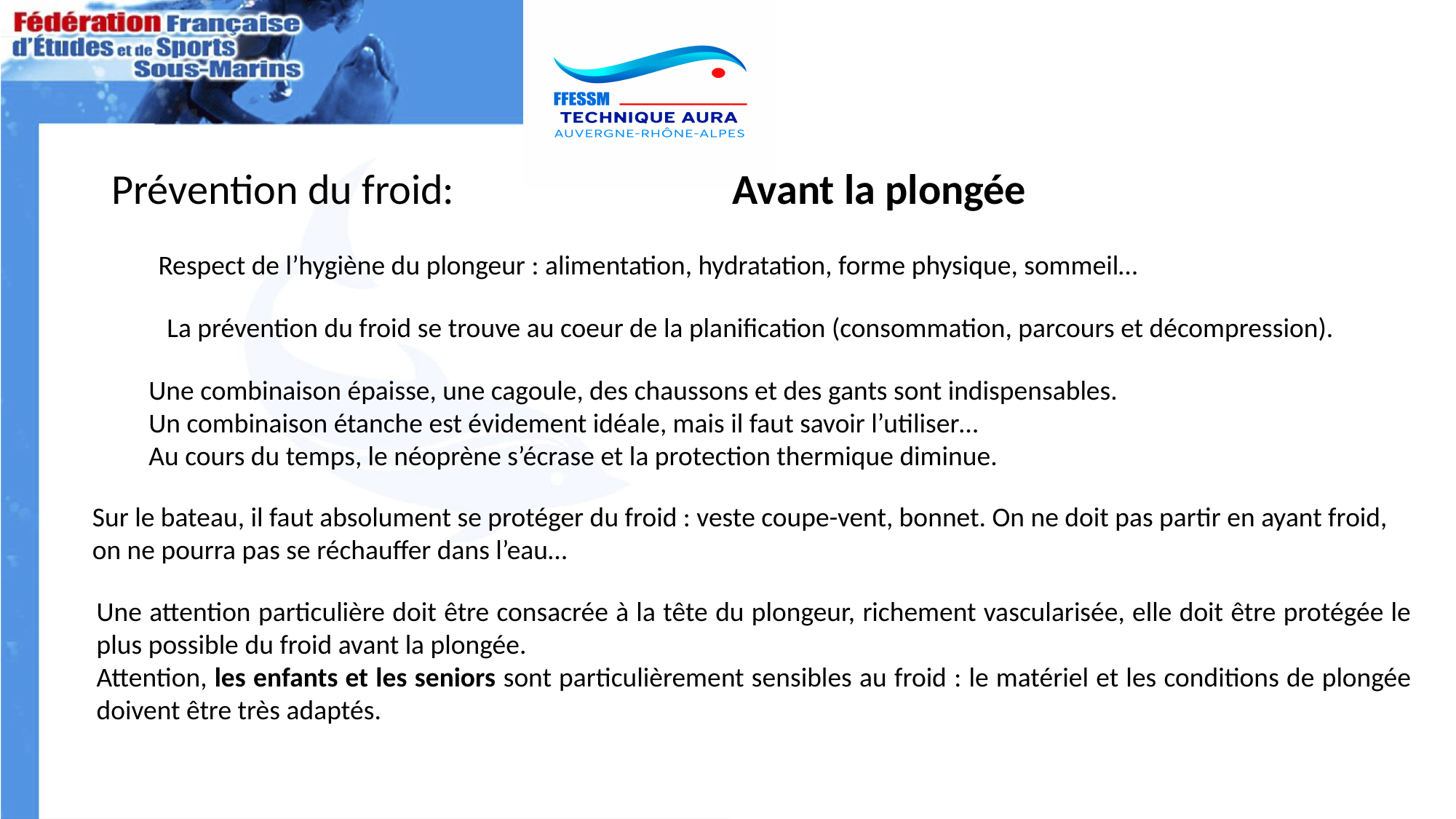

Prévention du froid:
Avant la plongée
Respect de l’hygiène du plongeur : alimentation, hydratation, forme physique, sommeil…
La prévention du froid se trouve au coeur de la planification (consommation, parcours et décompression).
Une combinaison épaisse, une cagoule, des chaussons et des gants sont indispensables.
Un combinaison étanche est évidement idéale, mais il faut savoir l’utiliser…
Au cours du temps, le néoprène s’écrase et la protection thermique diminue.
Sur le bateau, il faut absolument se protéger du froid : veste coupe-vent, bonnet. On ne doit pas partir en ayant froid, on ne pourra pas se réchauffer dans l’eau…
Une attention particulière doit être consacrée à la tête du plongeur, richement vascularisée, elle doit être protégée le plus possible du froid avant la plongée.
Attention, les enfants et les seniors sont particulièrement sensibles au froid : le matériel et les conditions de plongée doivent être très adaptés.